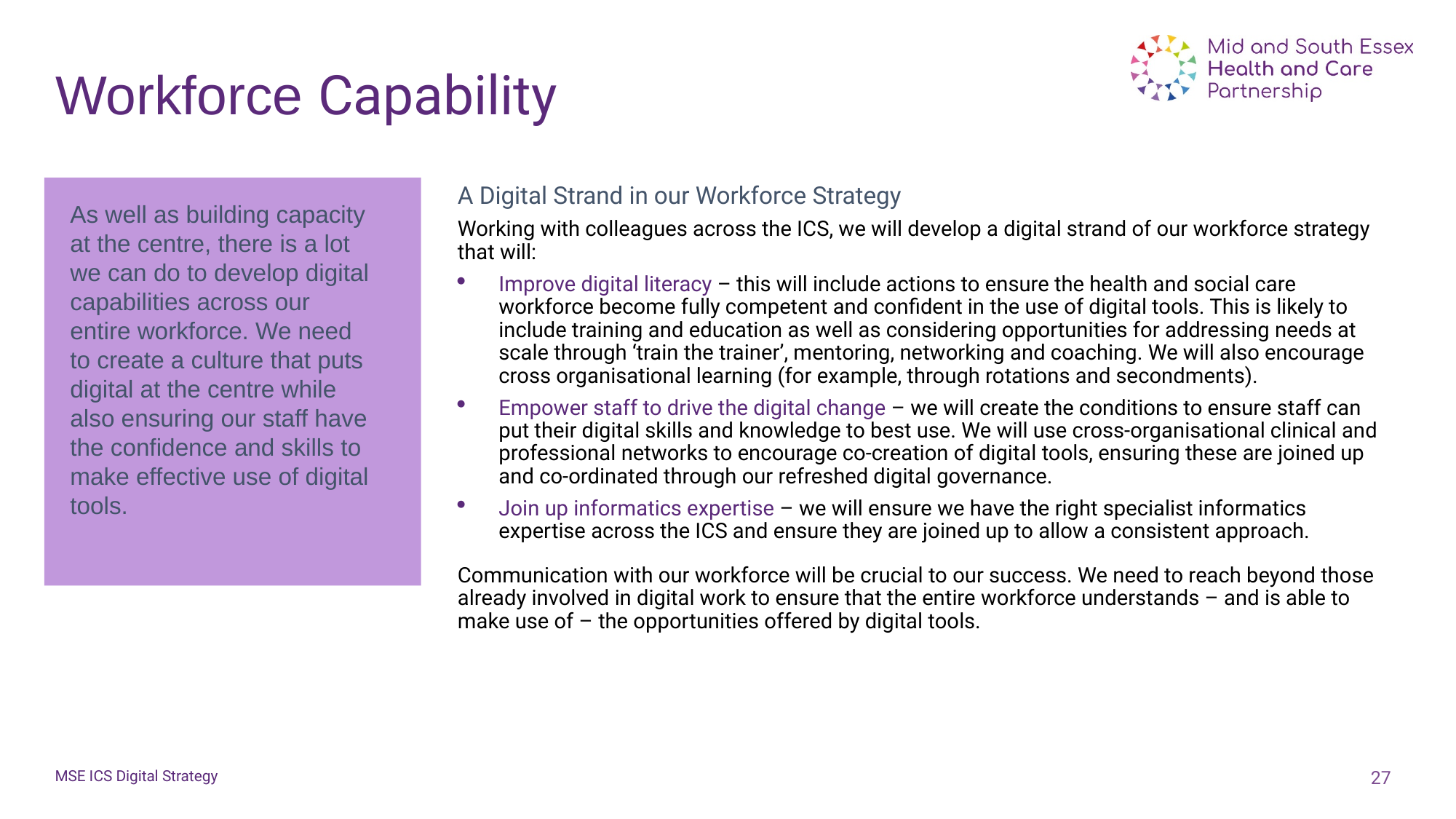

# Workforce Capability
As well as building capacity at the centre, there is a lot we can do to develop digital capabilities across our entire workforce. We need to create a culture that puts digital at the centre while also ensuring our staff have the confidence and skills to make effective use of digital tools.
A Digital Strand in our Workforce Strategy
Working with colleagues across the ICS, we will develop a digital strand of our workforce strategy that will:
Improve digital literacy – this will include actions to ensure the health and social care workforce become fully competent and confident in the use of digital tools. This is likely to include training and education as well as considering opportunities for addressing needs at scale through ‘train the trainer’, mentoring, networking and coaching. We will also encourage cross organisational learning (for example, through rotations and secondments).
Empower staff to drive the digital change – we will create the conditions to ensure staff can put their digital skills and knowledge to best use. We will use cross-organisational clinical and professional networks to encourage co-creation of digital tools, ensuring these are joined up and co-ordinated through our refreshed digital governance.
Join up informatics expertise – we will ensure we have the right specialist informatics expertise across the ICS and ensure they are joined up to allow a consistent approach.
Communication with our workforce will be crucial to our success. We need to reach beyond those already involved in digital work to ensure that the entire workforce understands – and is able to make use of – the opportunities offered by digital tools.